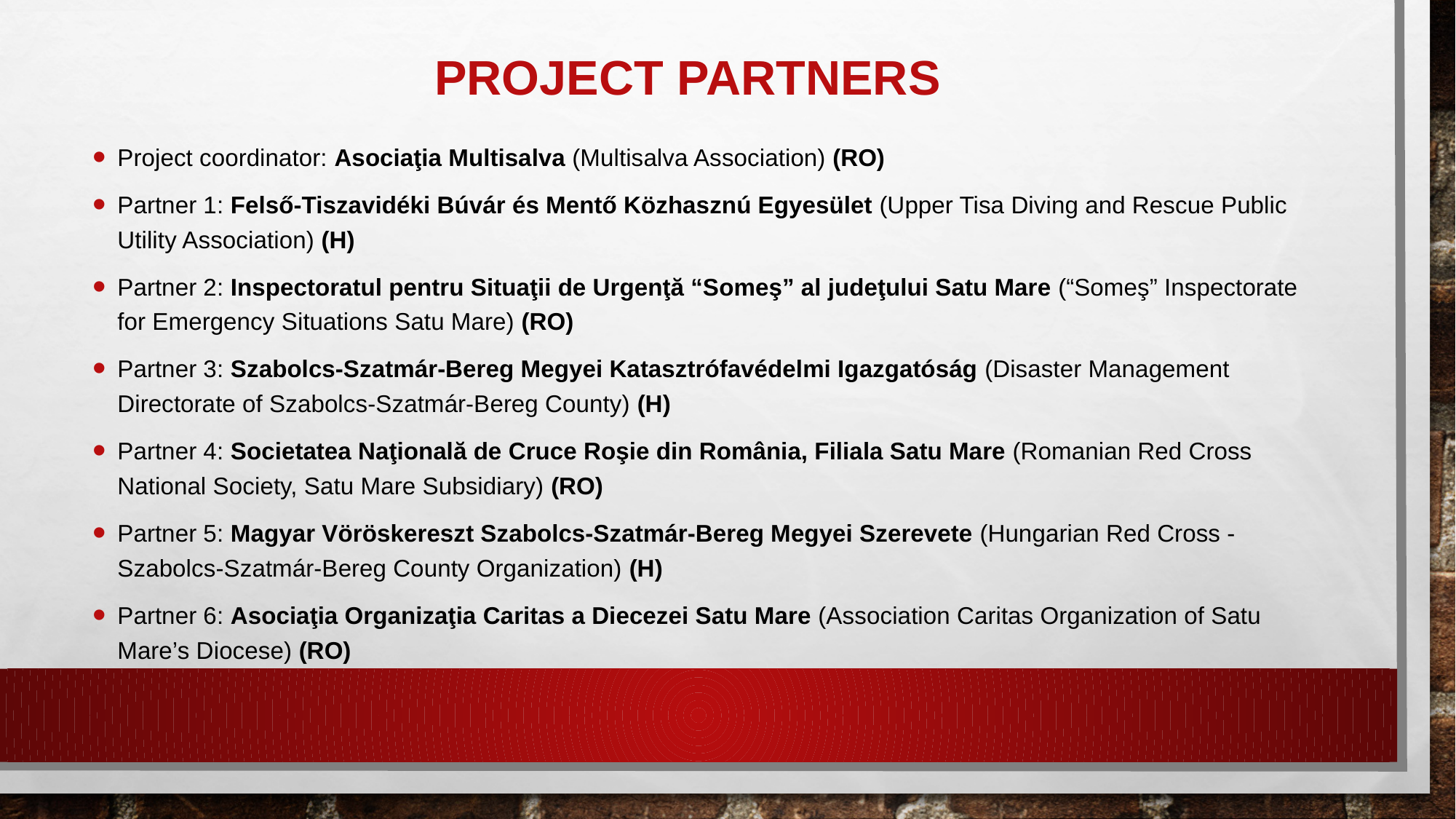

# PROJECT PARTNERS
Project coordinator: Asociaţia Multisalva (Multisalva Association) (RO)
Partner 1: Felső-Tiszavidéki Búvár és Mentő Közhasznú Egyesület (Upper Tisa Diving and Rescue Public Utility Association) (H)
Partner 2: Inspectoratul pentru Situaţii de Urgenţă “Someş” al judeţului Satu Mare (“Someş” Inspectorate for Emergency Situations Satu Mare) (RO)
Partner 3: Szabolcs-Szatmár-Bereg Megyei Katasztrófavédelmi Igazgatóság (Disaster Management Directorate of Szabolcs-Szatmár-Bereg County) (H)
Partner 4: Societatea Naţională de Cruce Roşie din România, Filiala Satu Mare (Romanian Red Cross National Society, Satu Mare Subsidiary) (RO)
Partner 5: Magyar Vöröskereszt Szabolcs-Szatmár-Bereg Megyei Szerevete (Hungarian Red Cross - Szabolcs-Szatmár-Bereg County Organization) (H)
Partner 6: Asociaţia Organizaţia Caritas a Diecezei Satu Mare (Association Caritas Organization of Satu Mare’s Diocese) (RO)